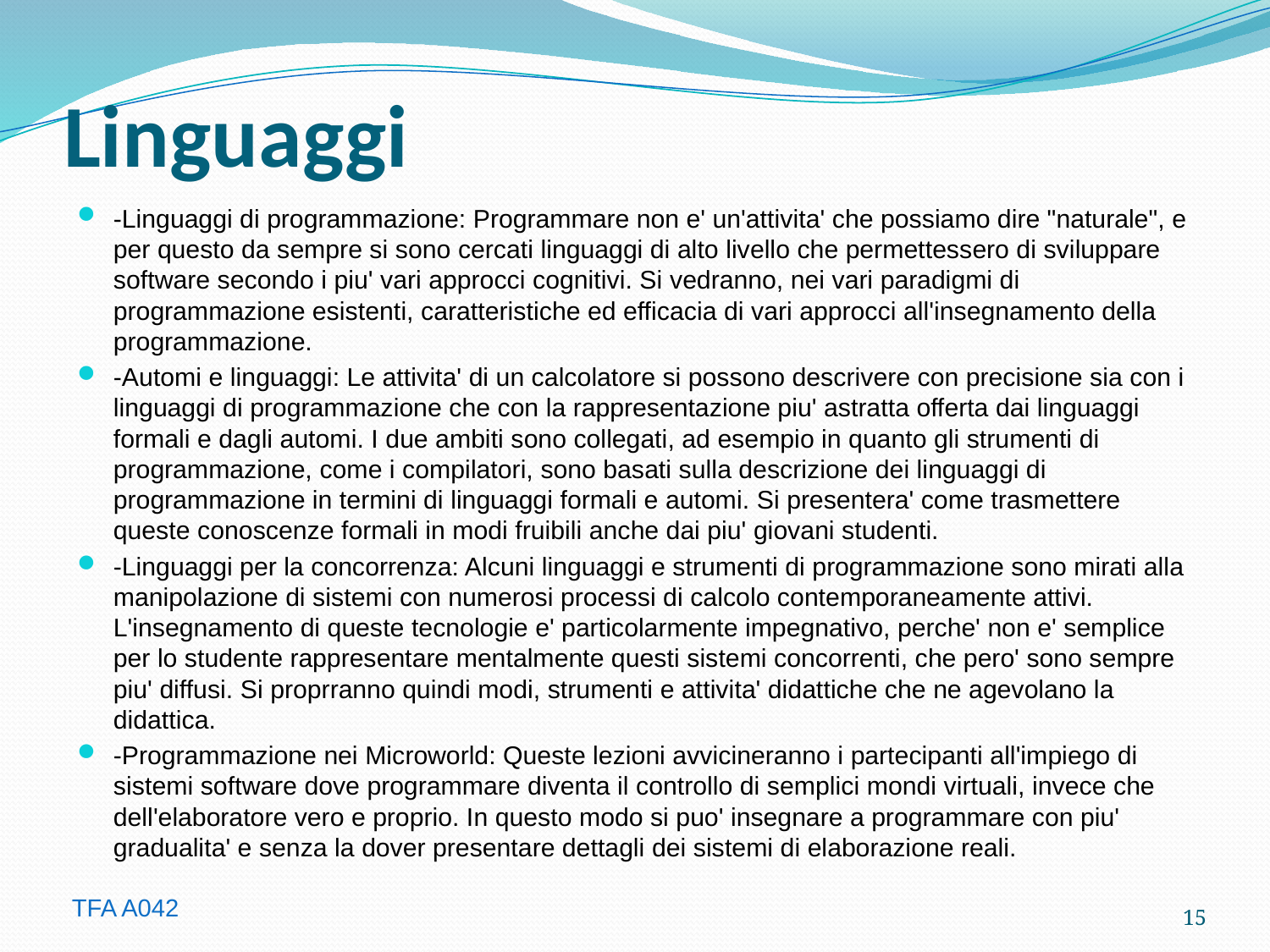

# Linguaggi
-Linguaggi di programmazione: Programmare non e' un'attivita' che possiamo dire "naturale", e per questo da sempre si sono cercati linguaggi di alto livello che permettessero di sviluppare software secondo i piu' vari approcci cognitivi. Si vedranno, nei vari paradigmi di programmazione esistenti, caratteristiche ed efficacia di vari approcci all'insegnamento della programmazione.
-Automi e linguaggi: Le attivita' di un calcolatore si possono descrivere con precisione sia con i linguaggi di programmazione che con la rappresentazione piu' astratta offerta dai linguaggi formali e dagli automi. I due ambiti sono collegati, ad esempio in quanto gli strumenti di programmazione, come i compilatori, sono basati sulla descrizione dei linguaggi di programmazione in termini di linguaggi formali e automi. Si presentera' come trasmettere queste conoscenze formali in modi fruibili anche dai piu' giovani studenti.
-Linguaggi per la concorrenza: Alcuni linguaggi e strumenti di programmazione sono mirati alla manipolazione di sistemi con numerosi processi di calcolo contemporaneamente attivi. L'insegnamento di queste tecnologie e' particolarmente impegnativo, perche' non e' semplice per lo studente rappresentare mentalmente questi sistemi concorrenti, che pero' sono sempre piu' diffusi. Si proprranno quindi modi, strumenti e attivita' didattiche che ne agevolano la didattica.
-Programmazione nei Microworld: Queste lezioni avvicineranno i partecipanti all'impiego di sistemi software dove programmare diventa il controllo di semplici mondi virtuali, invece che dell'elaboratore vero e proprio. In questo modo si puo' insegnare a programmare con piu' gradualita' e senza la dover presentare dettagli dei sistemi di elaborazione reali.
15